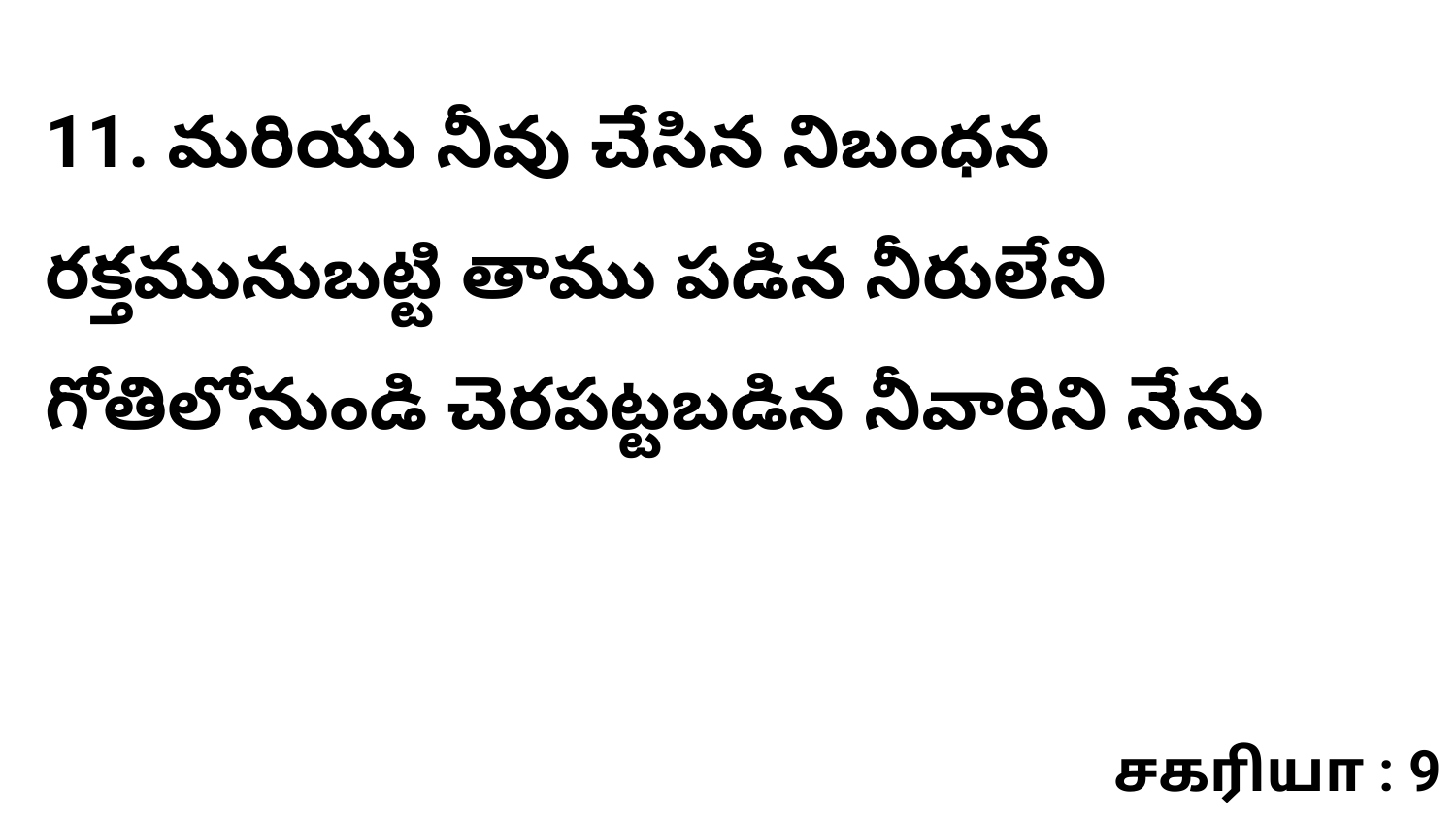

11. మరియు నీవు చేసిన నిబంధన రక్తమునుబట్టి తాము పడిన నీరులేని గోతిలోనుండి చెరపట్టబడిన నీవారిని నేను
சகரியா : 9